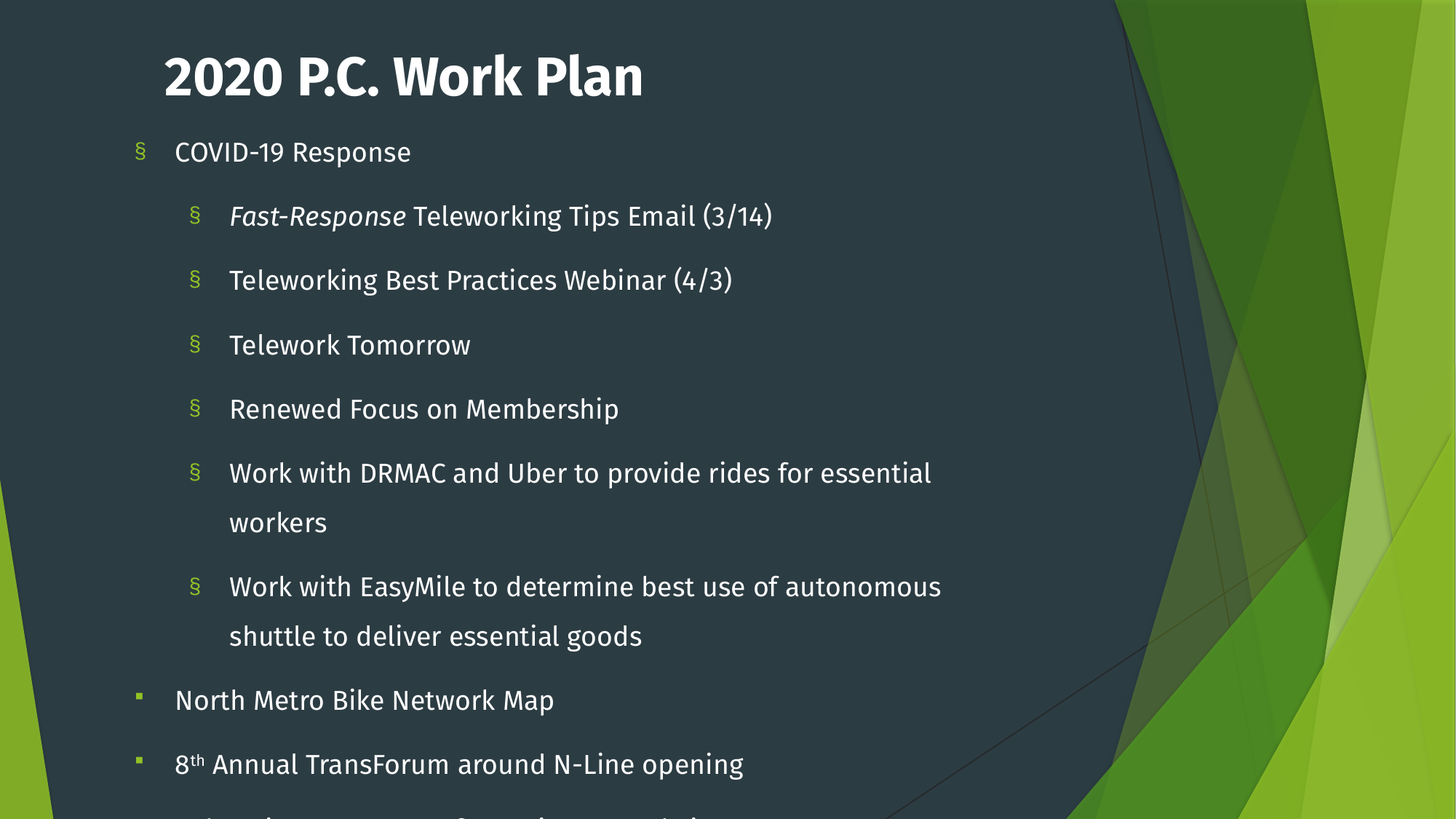

# 2020 P.C. Work Plan
COVID-19 Response
Fast-Response Teleworking Tips Email (3/14)
Teleworking Best Practices Webinar (4/3)
Telework Tomorrow
Renewed Focus on Membership
Work with DRMAC and Uber to provide rides for essential workers
Work with EasyMile to determine best use of autonomous shuttle to deliver essential goods
North Metro Bike Network Map
8th Annual TransForum around N-Line opening
Enhancing Resource Information on Website